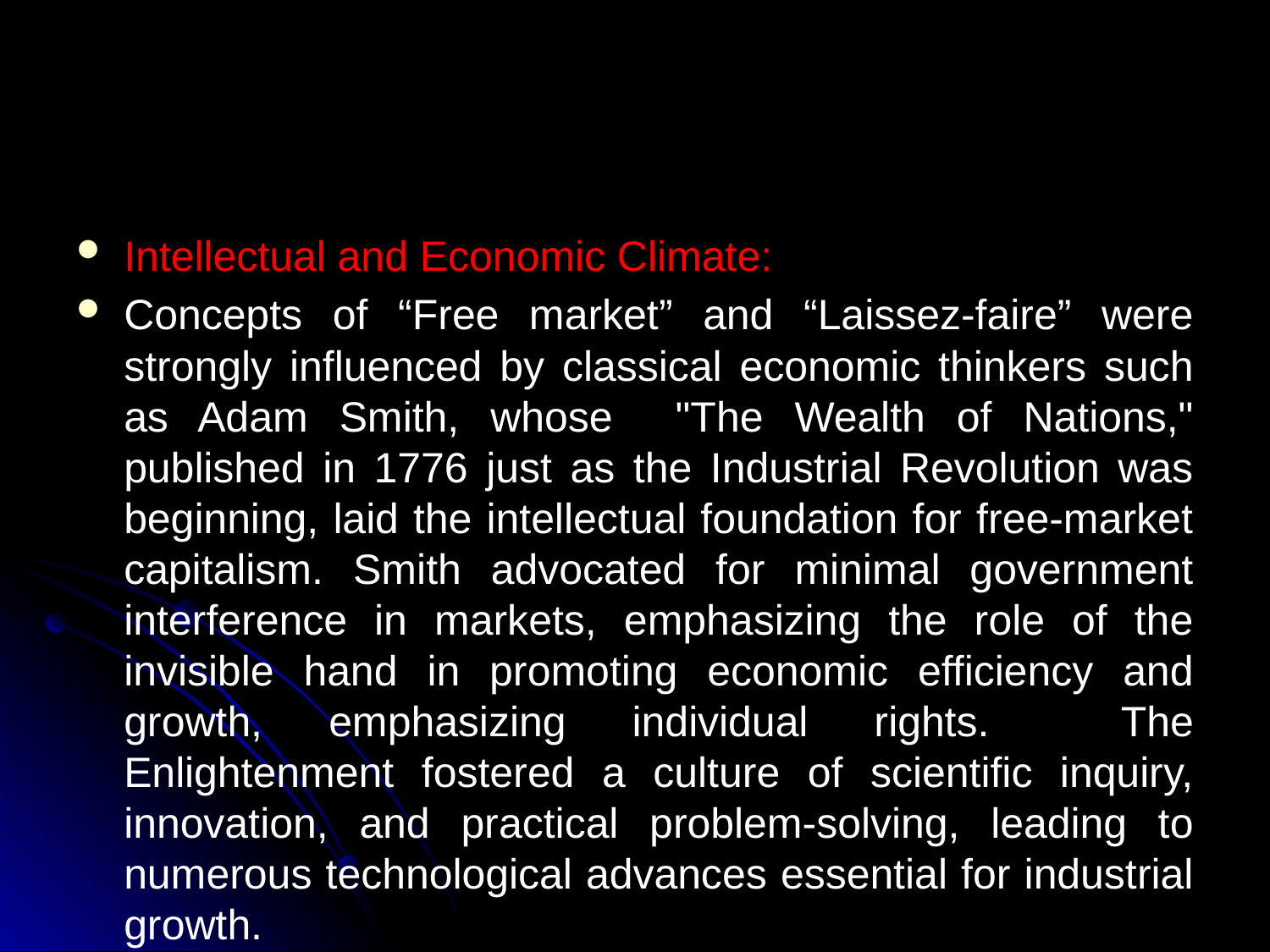

#
Intellectual and Economic Climate:
Concepts of “Free market” and “Laissez-faire” were strongly influenced by classical economic thinkers such as Adam Smith, whose  "The Wealth of Nations," published in 1776 just as the Industrial Revolution was beginning, laid the intellectual foundation for free-market capitalism. Smith advocated for minimal government interference in markets, emphasizing the role of the invisible hand in promoting economic efficiency and growth, emphasizing individual rights.  The Enlightenment fostered a culture of scientific inquiry, innovation, and practical problem-solving, leading to numerous technological advances essential for industrial growth.